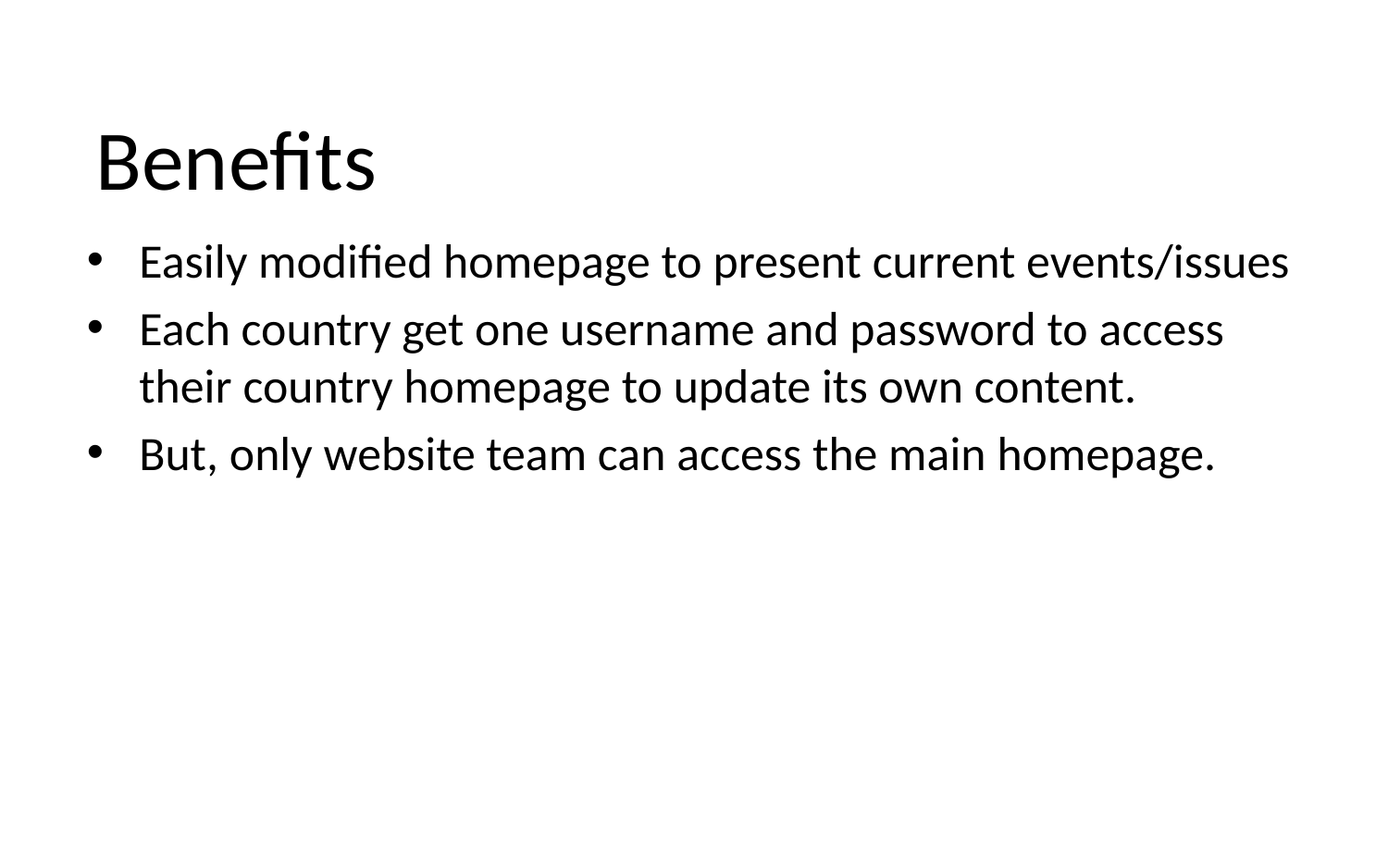

# Benefits
Easily modified homepage to present current events/issues
Each country get one username and password to access their country homepage to update its own content.
But, only website team can access the main homepage.